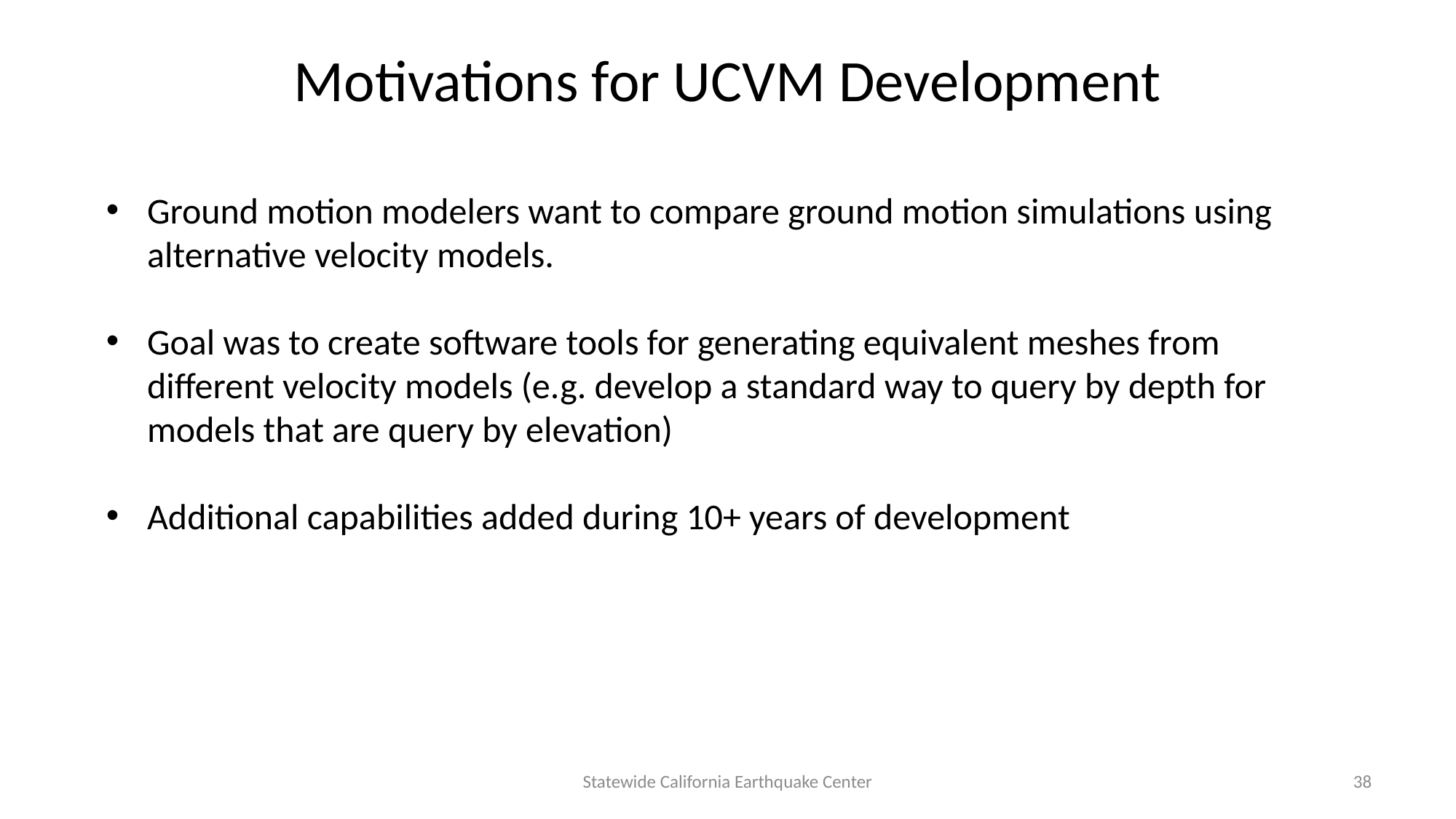

# Motivations for UCVM Development
Ground motion modelers want to compare ground motion simulations using alternative velocity models.

Goal was to create software tools for generating equivalent meshes from different velocity models (e.g. develop a standard way to query by depth for models that are query by elevation)

Additional capabilities added during 10+ years of development

Statewide California Earthquake Center
38